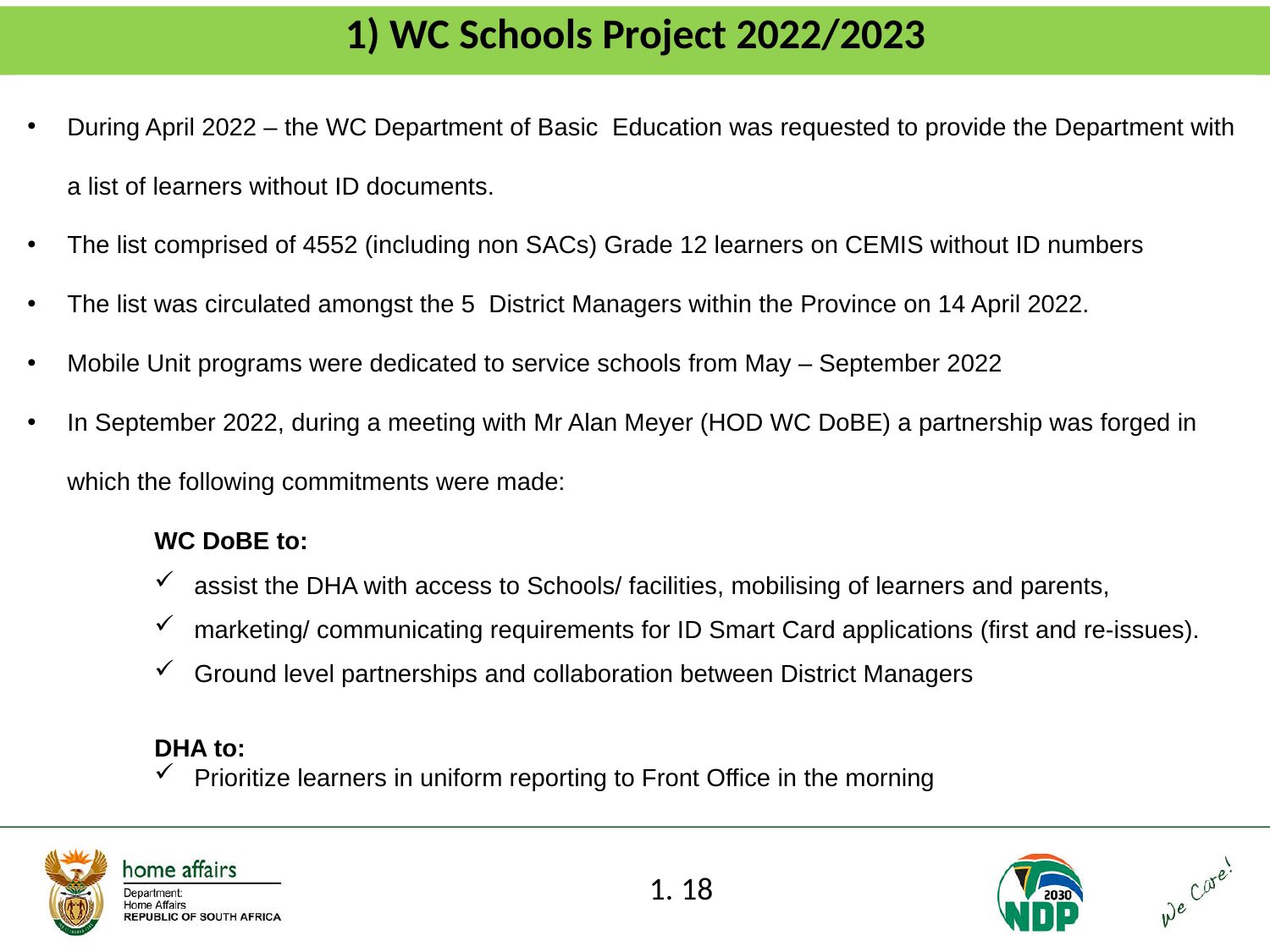

# 1) WC Schools Project 2022/2023
During April 2022 – the WC Department of Basic  Education was requested to provide the Department with a list of learners without ID documents.
The list comprised of 4552 (including non SACs) Grade 12 learners on CEMIS without ID numbers
The list was circulated amongst the 5  District Managers within the Province on 14 April 2022.
Mobile Unit programs were dedicated to service schools from May – September 2022
In September 2022, during a meeting with Mr Alan Meyer (HOD WC DoBE) a partnership was forged in which the following commitments were made:
WC DoBE to:
assist the DHA with access to Schools/ facilities, mobilising of learners and parents,
marketing/ communicating requirements for ID Smart Card applications (first and re-issues).
Ground level partnerships and collaboration between District Managers

DHA to:
Prioritize learners in uniform reporting to Front Office in the morning
18